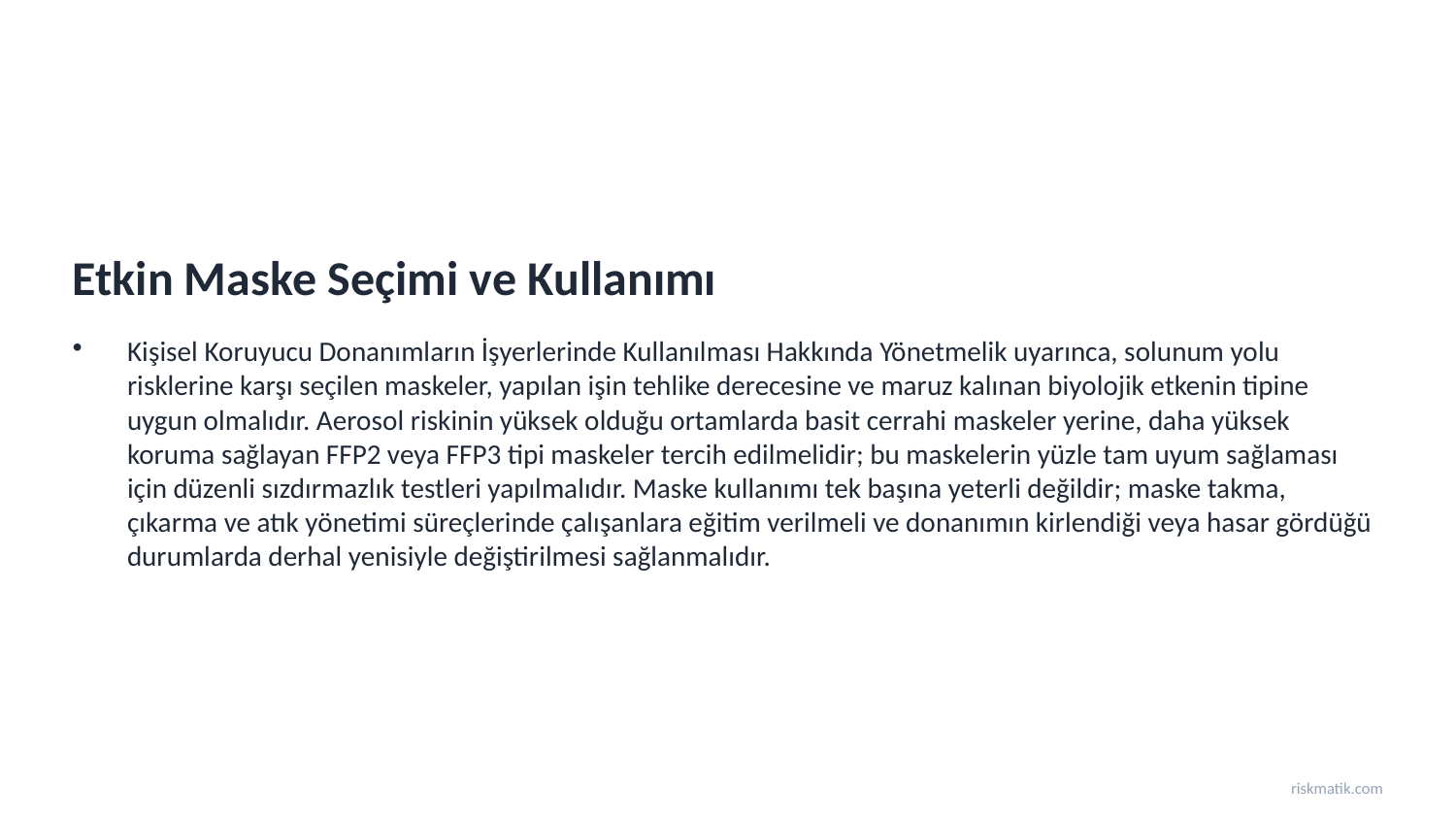

Etkin Maske Seçimi ve Kullanımı
Kişisel Koruyucu Donanımların İşyerlerinde Kullanılması Hakkında Yönetmelik uyarınca, solunum yolu risklerine karşı seçilen maskeler, yapılan işin tehlike derecesine ve maruz kalınan biyolojik etkenin tipine uygun olmalıdır. Aerosol riskinin yüksek olduğu ortamlarda basit cerrahi maskeler yerine, daha yüksek koruma sağlayan FFP2 veya FFP3 tipi maskeler tercih edilmelidir; bu maskelerin yüzle tam uyum sağlaması için düzenli sızdırmazlık testleri yapılmalıdır. Maske kullanımı tek başına yeterli değildir; maske takma, çıkarma ve atık yönetimi süreçlerinde çalışanlara eğitim verilmeli ve donanımın kirlendiği veya hasar gördüğü durumlarda derhal yenisiyle değiştirilmesi sağlanmalıdır.
riskmatik.com